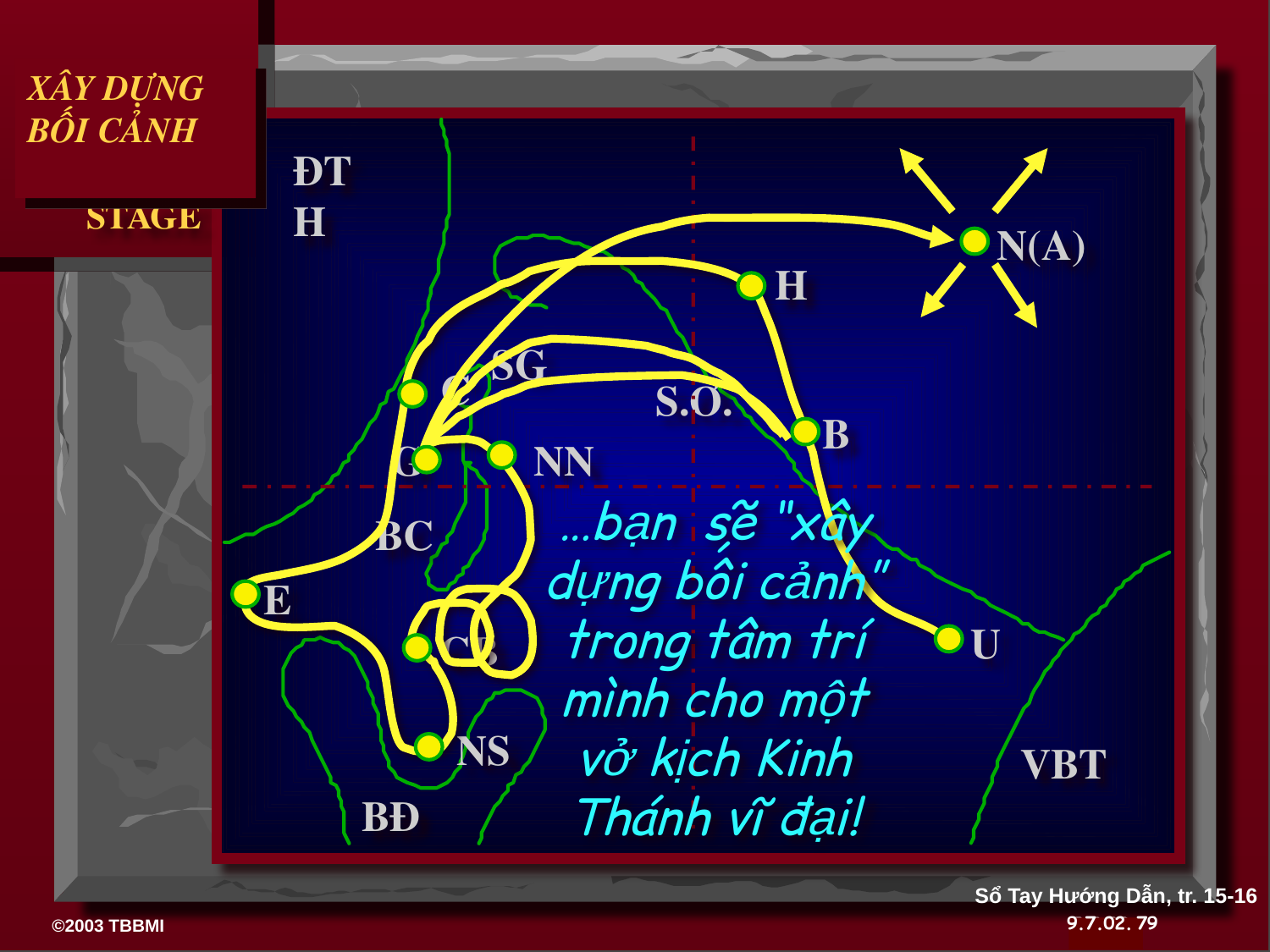

XÂY DỰNG BỐI CẢNH

ĐTH

N(A)

H

SG

C

S.Ơ.

B

G
NN

…bạn  sẽ “xây dựng bối cảnh” trong tâm trí mình cho một vở kịch Kinh Thánh vĩ đại!

BC

E

U
CB

NS
VBT

BĐ

Sổ Tay Hướng Dẫn, tr. 15-16
79